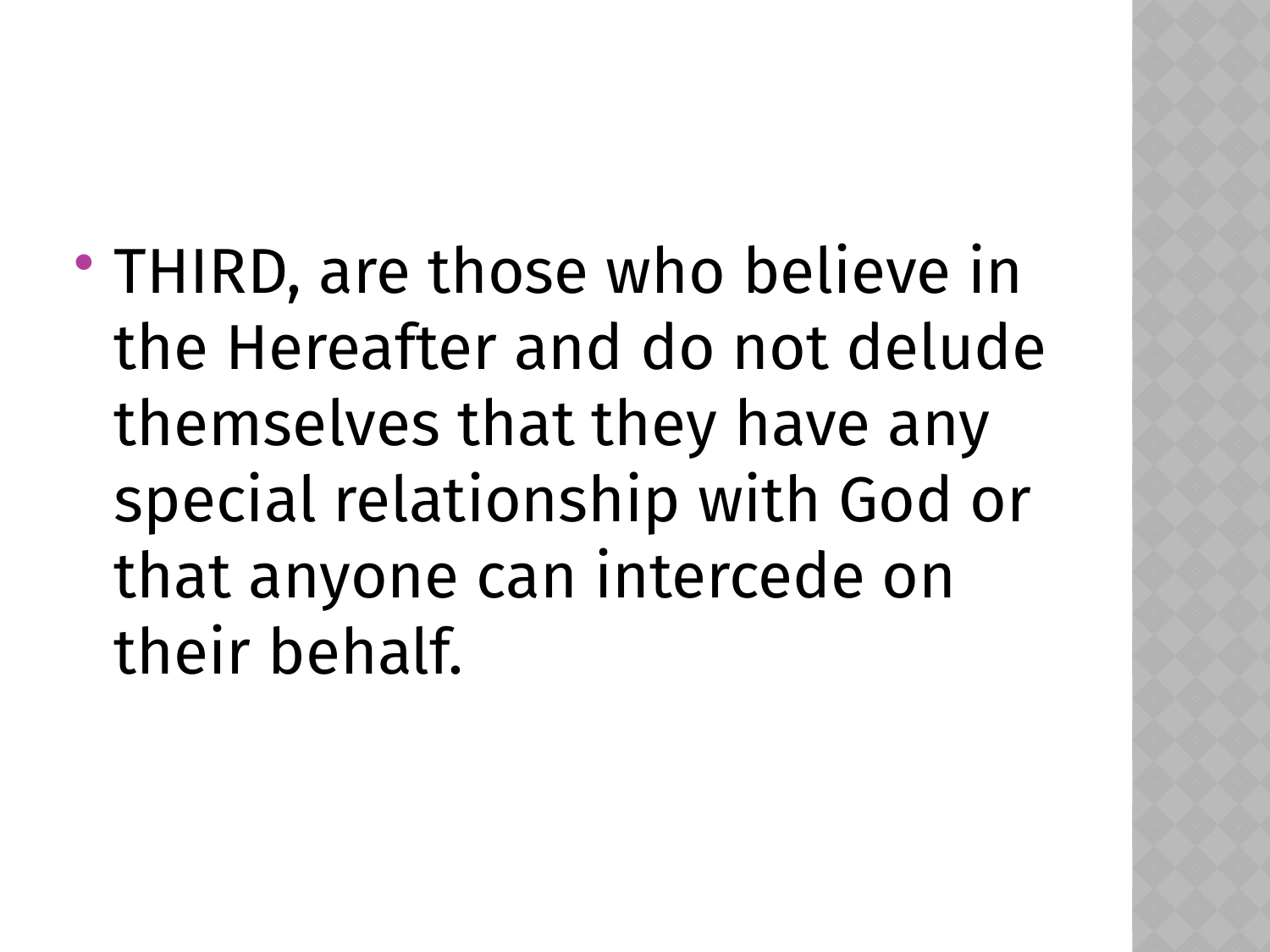

#
THIRD, are those who believe in the Hereafter and do not delude themselves that they have any special relationship with God or that anyone can intercede on their behalf.